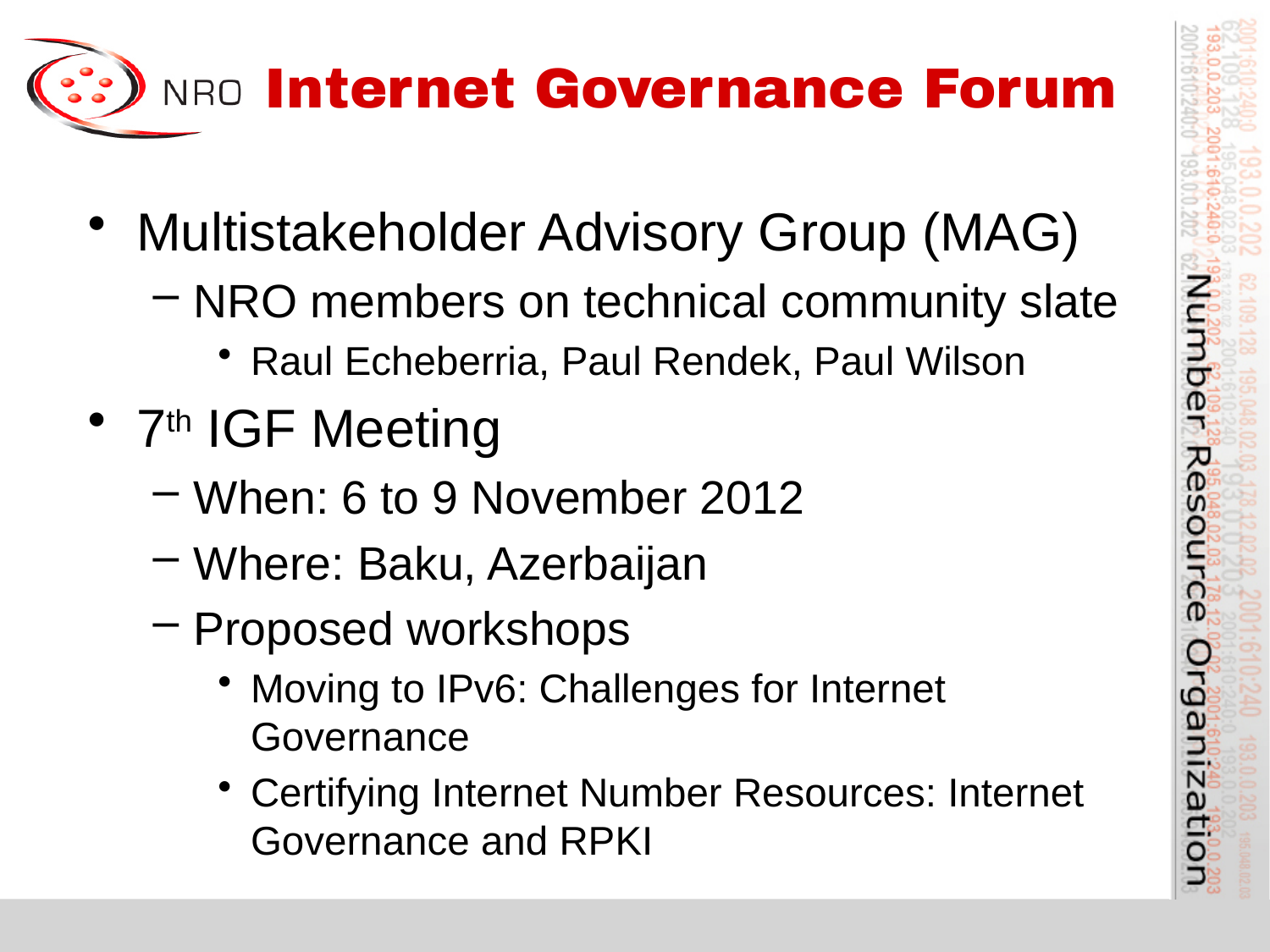

# Internet Governance Forum
Multistakeholder Advisory Group (MAG)
NRO members on technical community slate
Raul Echeberria, Paul Rendek, Paul Wilson
7th IGF Meeting
When: 6 to 9 November 2012
Where: Baku, Azerbaijan
Proposed workshops
Moving to IPv6: Challenges for Internet Governance
Certifying Internet Number Resources: Internet Governance and RPKI